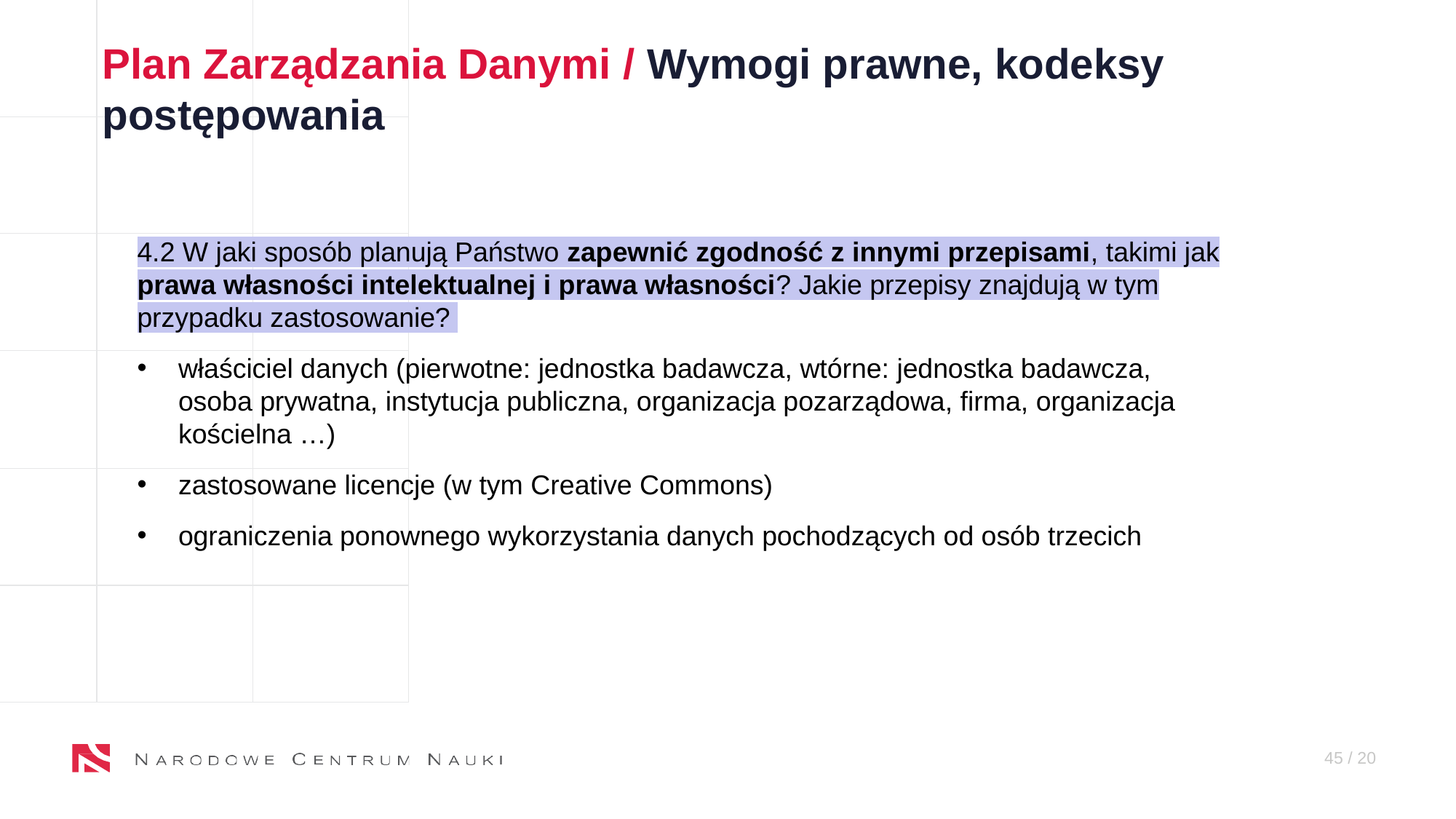

Plan Zarządzania Danymi / Wymogi prawne, kodeksy postępowania
4.2 W jaki sposób planują Państwo zapewnić zgodność z innymi przepisami, takimi jak prawa własności intelektualnej i prawa własności? Jakie przepisy znajdują w tym przypadku zastosowanie?
właściciel danych (pierwotne: jednostka badawcza, wtórne: jednostka badawcza, osoba prywatna, instytucja publiczna, organizacja pozarządowa, firma, organizacja kościelna …)
zastosowane licencje (w tym Creative Commons)
ograniczenia ponownego wykorzystania danych pochodzących od osób trzecich
45 / X